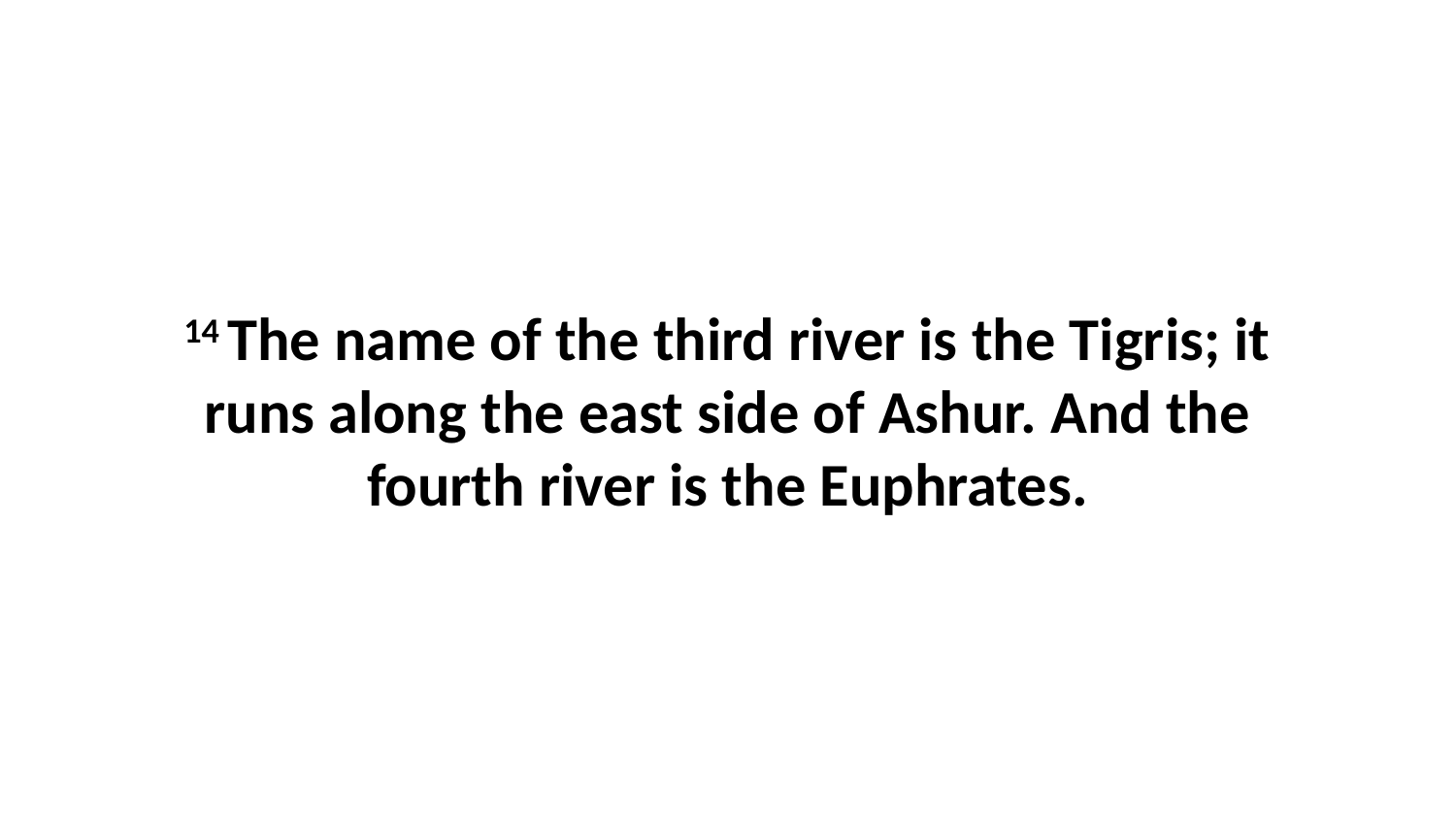

14 The name of the third river is the Tigris; it runs along the east side of Ashur. And the fourth river is the Euphrates.